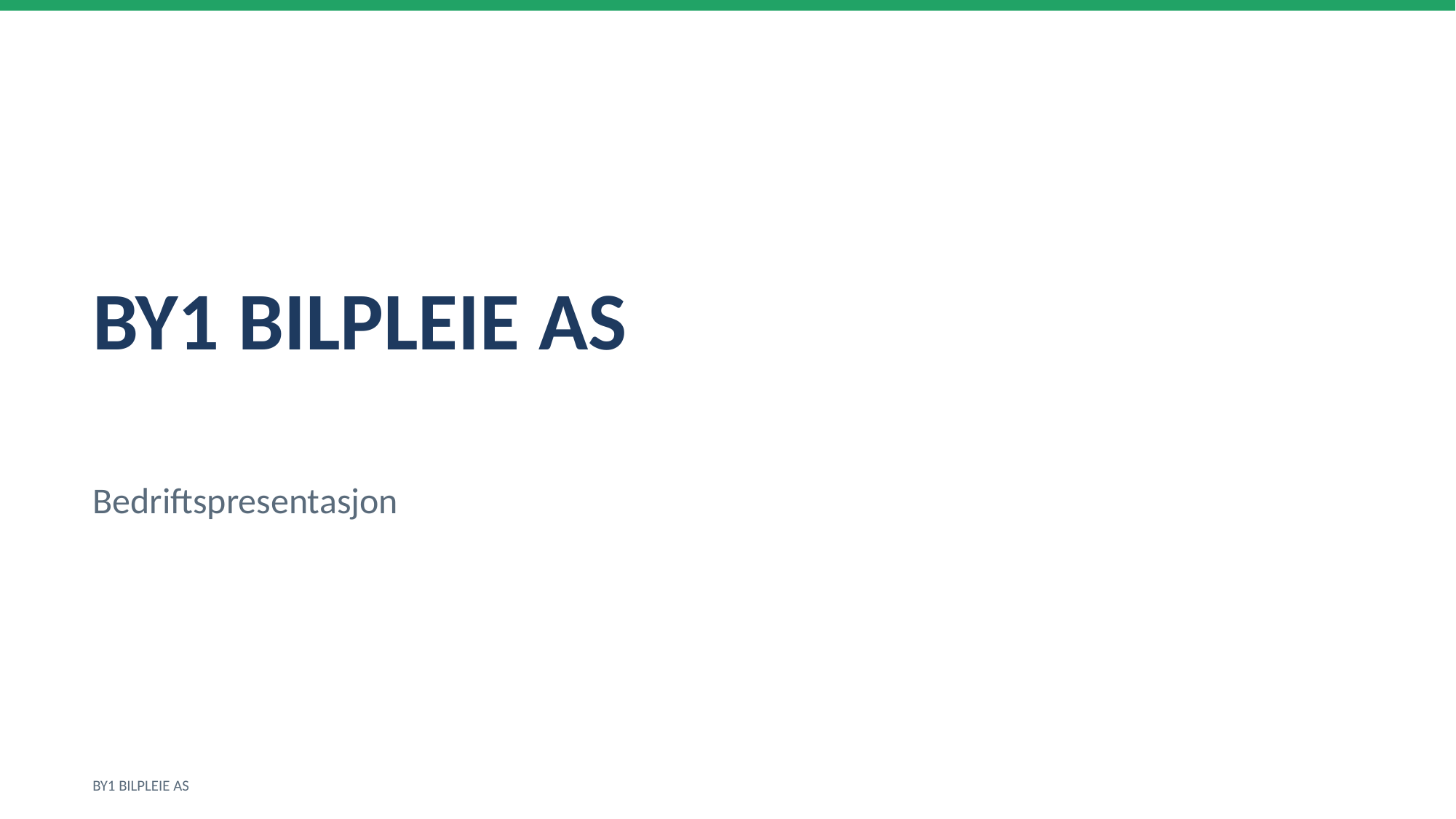

BY1 BILPLEIE AS
Bedriftspresentasjon
BY1 BILPLEIE AS